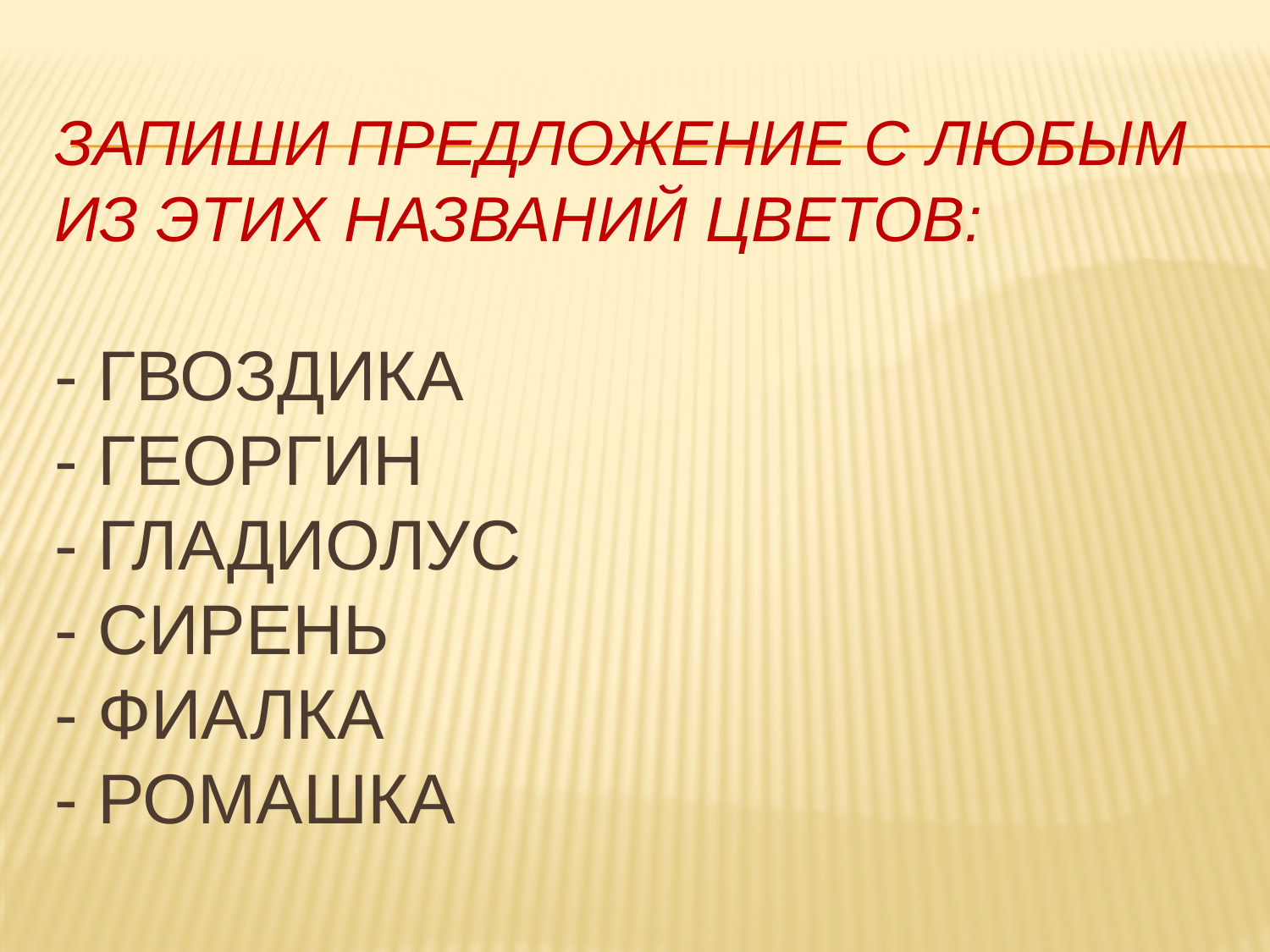

# Запиши предложение с любым из этих названий цветов: - гвоздика - георгин - гладиолус - сирень - фиалка - ромашка